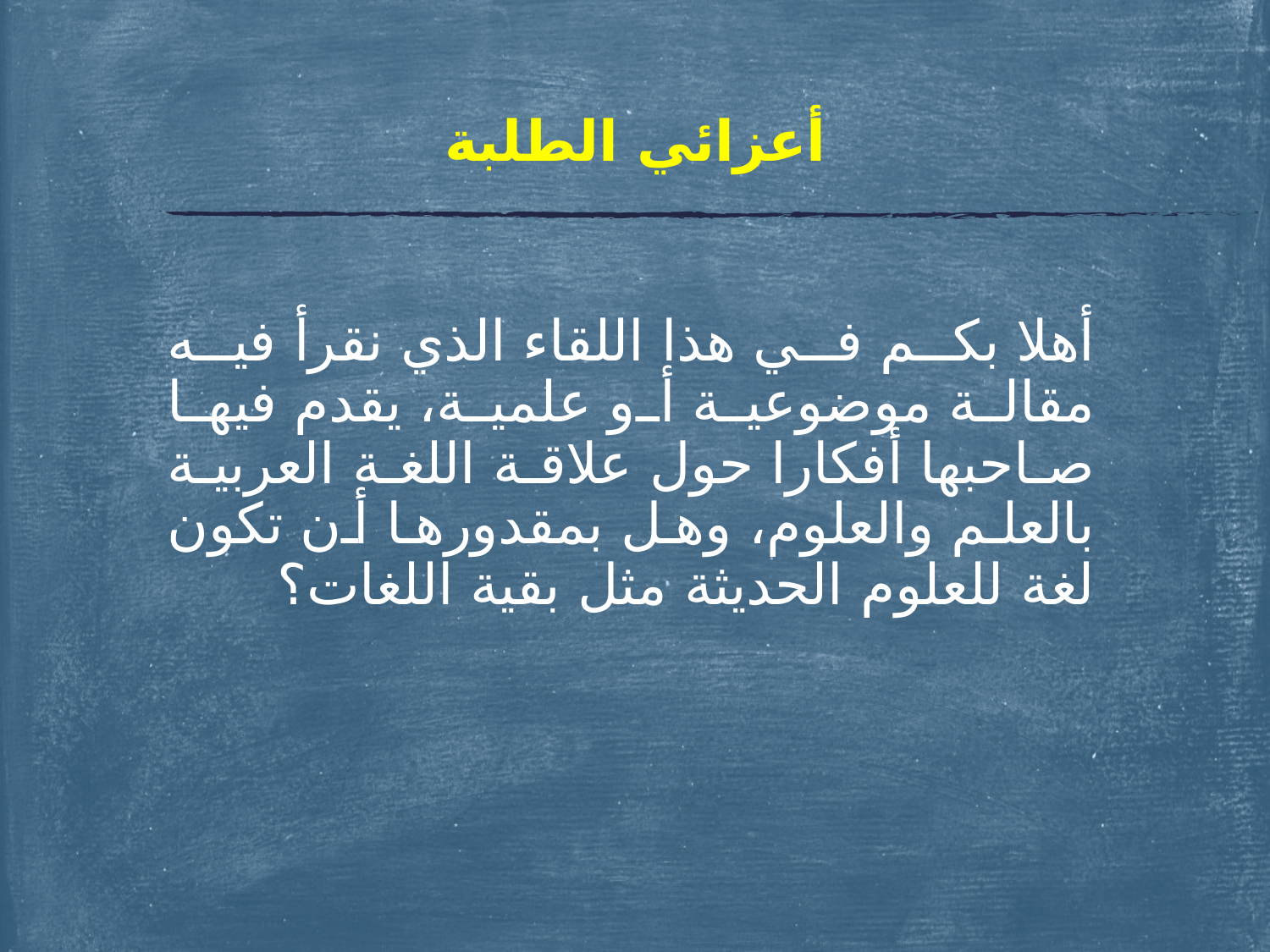

# أعزائي الطلبة
أهلا بكم في هذا اللقاء الذي نقرأ فيه مقالة موضوعية أو علمية، يقدم فيها صاحبها أفكارا حول علاقة اللغة العربية بالعلم والعلوم، وهل بمقدورها أن تكون لغة للعلوم الحديثة مثل بقية اللغات؟